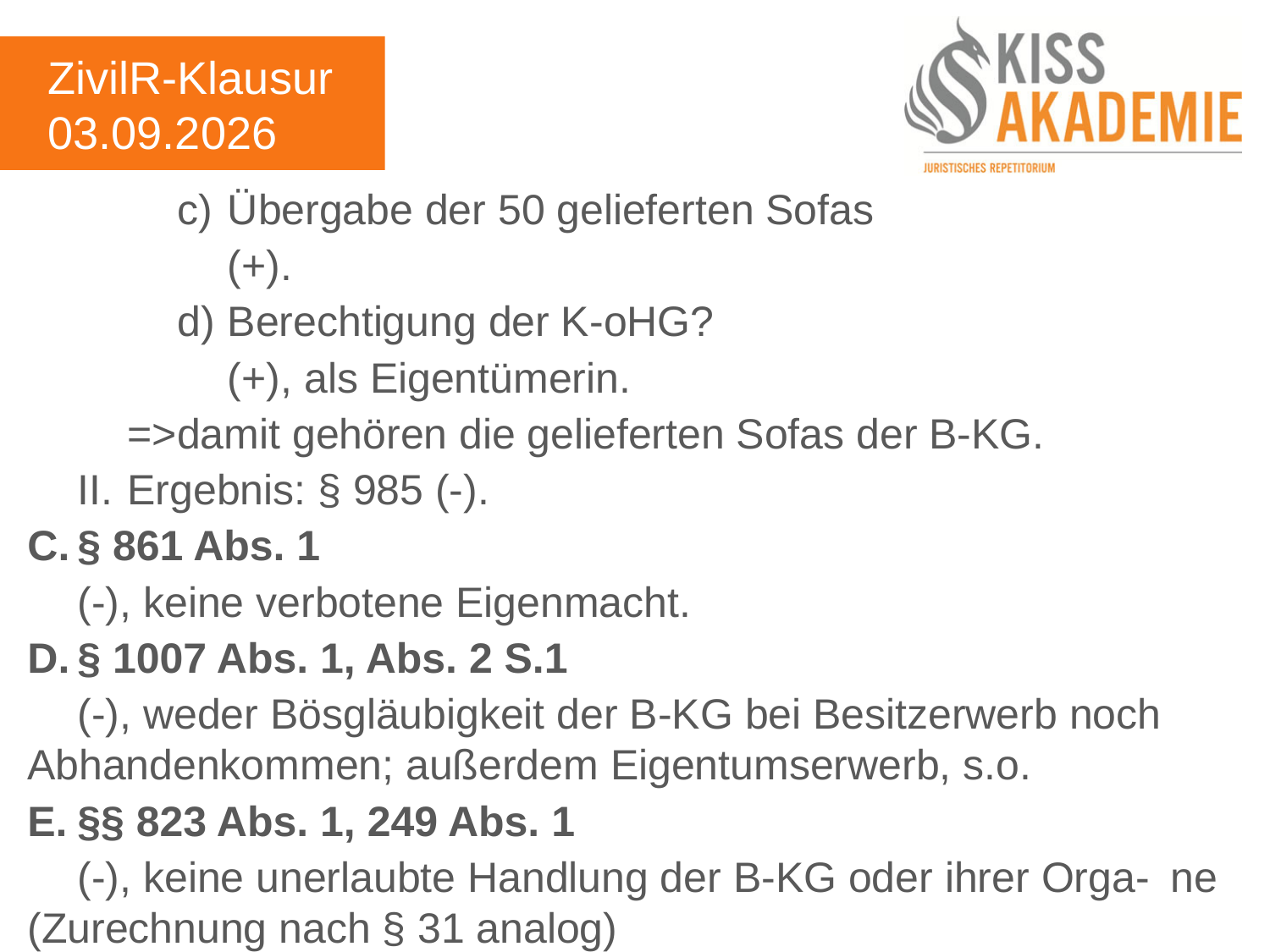

ZivilR-Klausur
03.09.2026
			c)	Übergabe der 50 gelieferten Sofas
				(+).
			d)	Berechtigung der K-oHG?
				(+), als Eigentümerin.
		=>damit gehören die gelieferten Sofas der B-KG.
	II.	Ergebnis: § 985 (-).
C.	§ 861 Abs. 1
	(-), keine verbotene Eigenmacht.
D.	§ 1007 Abs. 1, Abs. 2 S.1
	(-), weder Bösgläubigkeit der B-KG bei Besitzerwerb noch	Abhandenkommen; außerdem Eigentumserwerb, s.o.
E.	§§ 823 Abs. 1, 249 Abs. 1
	(-), keine unerlaubte Handlung der B-KG oder ihrer Orga-	ne (Zurechnung nach § 31 analog)